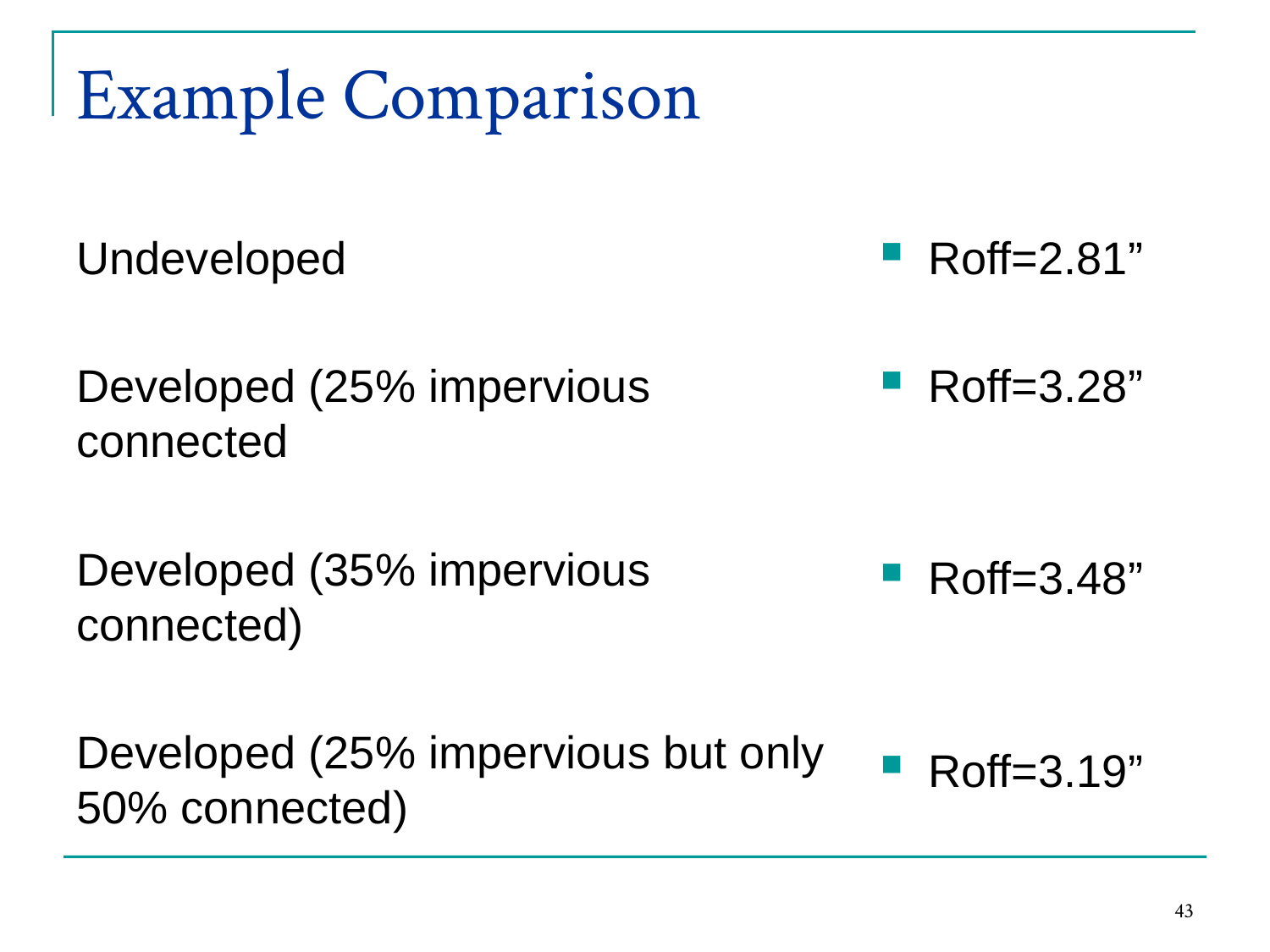

# Example Comparison
Undeveloped

Developed (25% impervious connected

Developed (35% impervious connected)

Developed (25% impervious but only 50% connected)

Roff=2.81”

Roff=3.28”

Roff=3.48”

Roff=3.19”

43